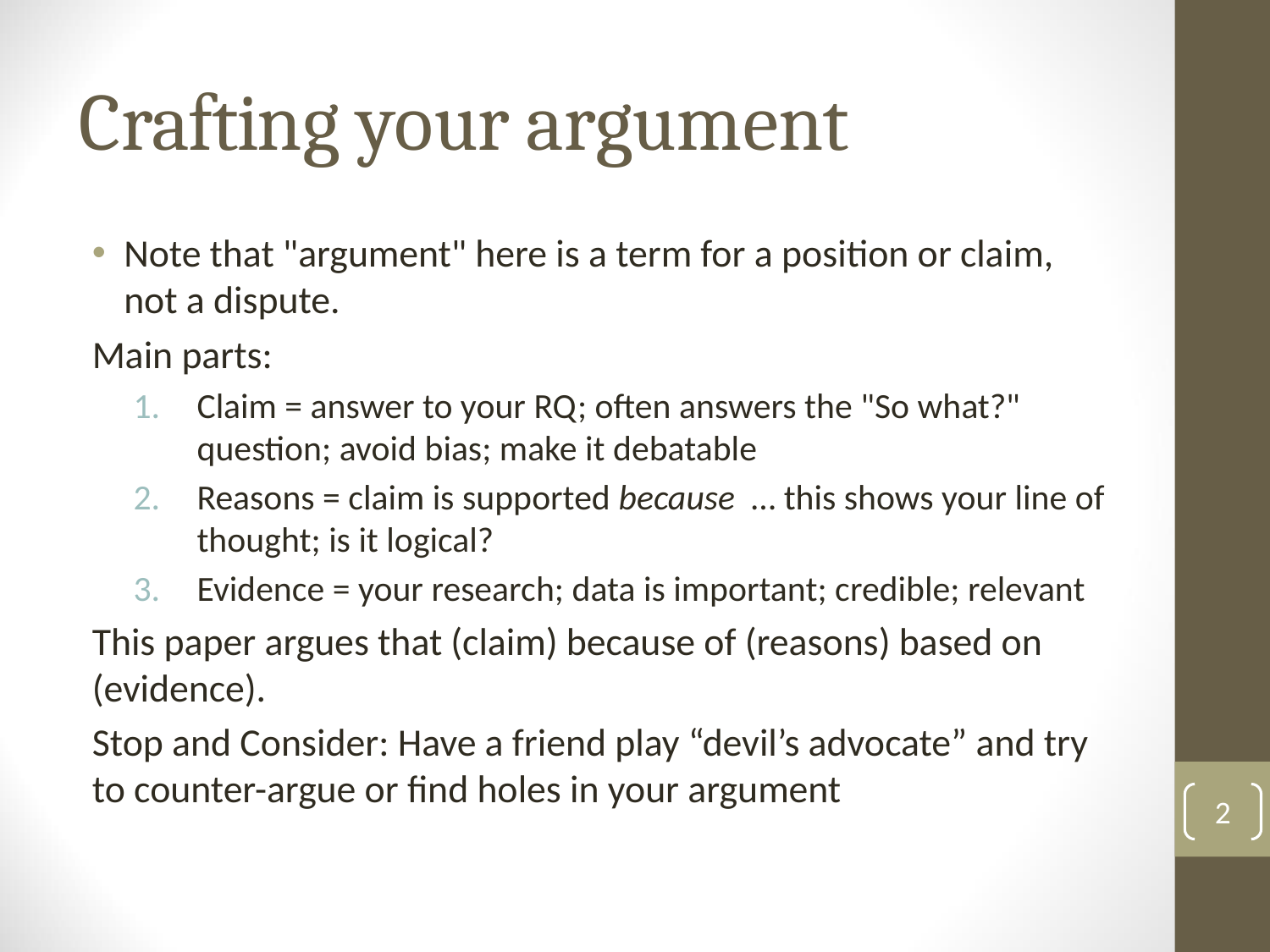

# Crafting your argument
Note that "argument" here is a term for a position or claim, not a dispute.
Main parts:
Claim = answer to your RQ; often answers the "So what?" question; avoid bias; make it debatable
Reasons = claim is supported because  … this shows your line of thought; is it logical?
Evidence = your research; data is important; credible; relevant
This paper argues that (claim) because of (reasons) based on (evidence).
Stop and Consider: Have a friend play “devil’s advocate” and try to counter-argue or find holes in your argument
2